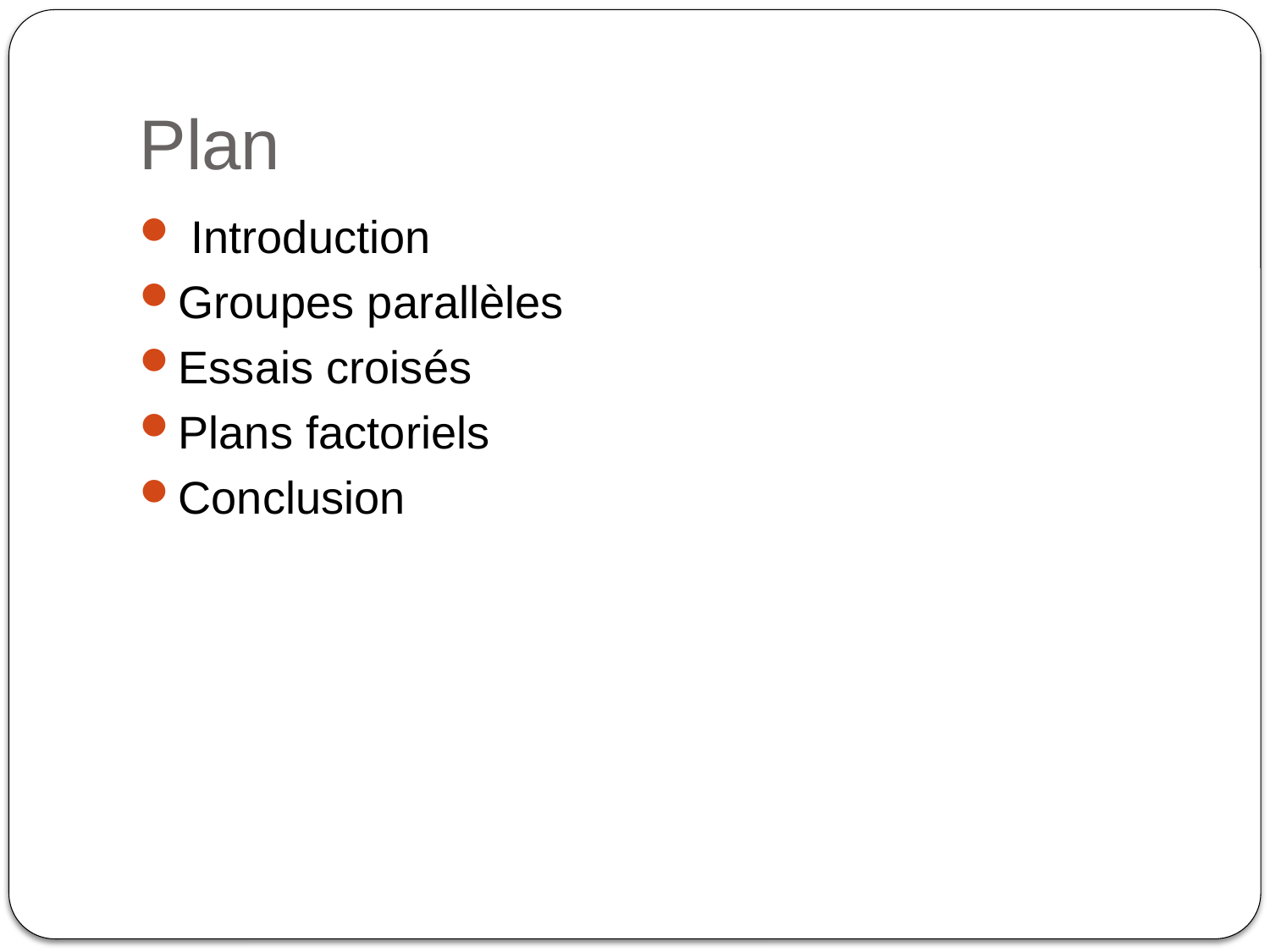

# Plan
 Introduction
Groupes parallèles
Essais croisés
Plans factoriels
Conclusion